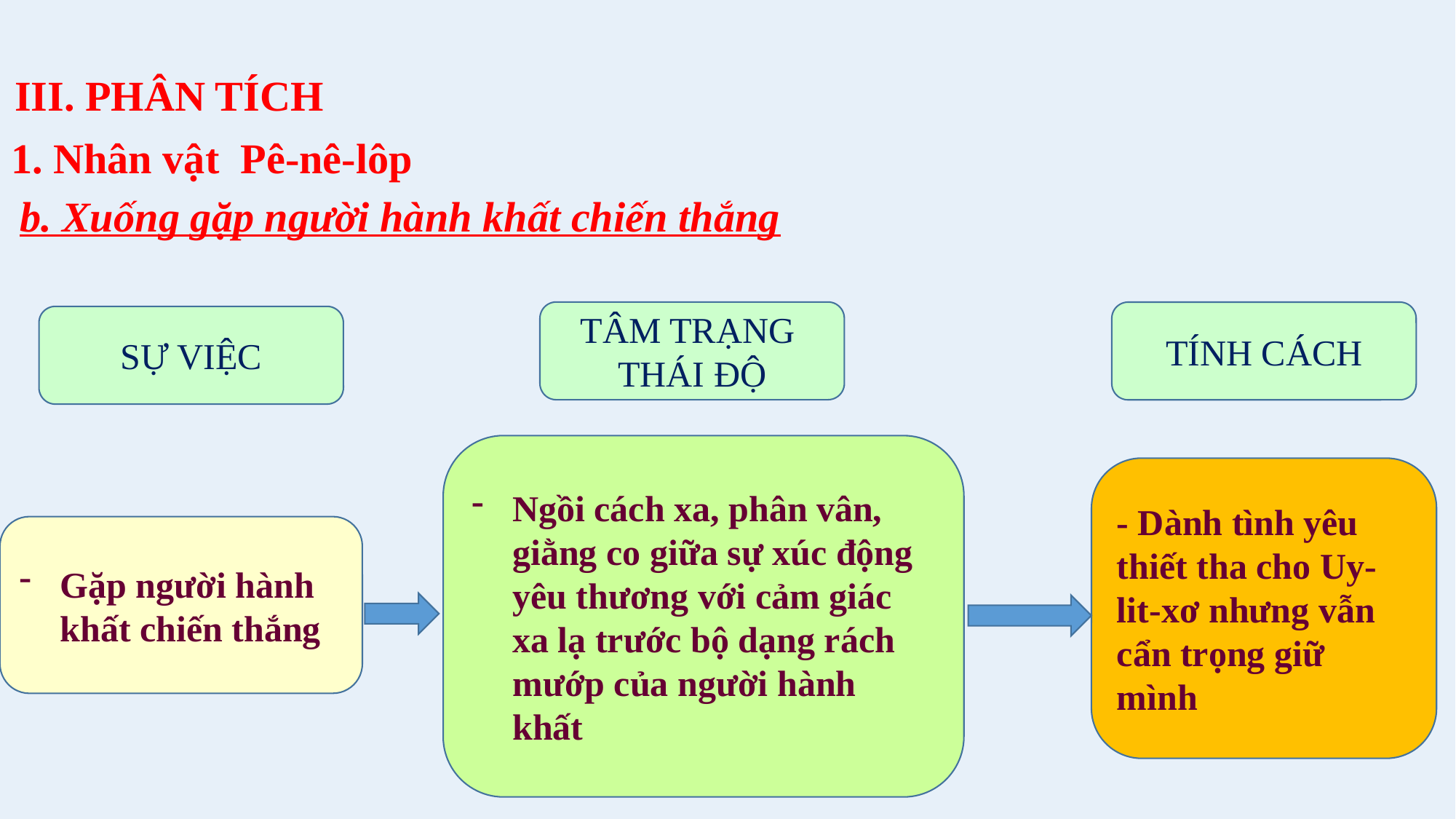

III. PHÂN TÍCH
# 1. Nhân vật  Pê-nê-lôp
b. Xuống gặp người hành khất chiến thắng
TÂM TRẠNG  THÁI ĐỘ
TÍNH CÁCH
SỰ VIỆC
Ngồi cách xa, phân vân, giằng co giữa sự xúc động yêu thương với cảm giác xa lạ trước bộ dạng rách mướp của người hành khất
- Dành tình yêu thiết tha cho Uy-lit-xơ nhưng vẫn cẩn trọng giữ mình
Gặp người hành khất chiến thắng